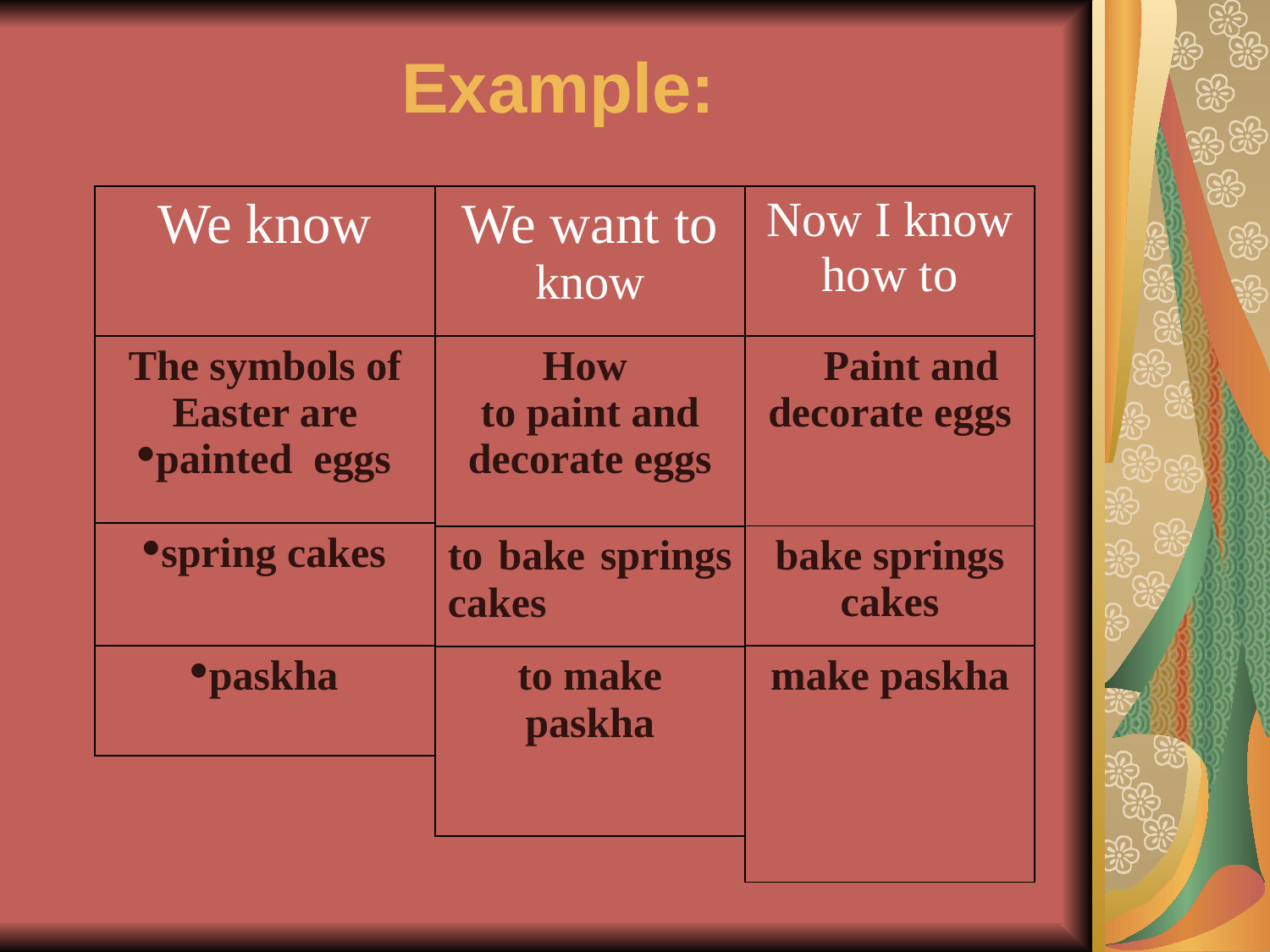

Example:
| We know |
| --- |
| The symbols of Easter are painted eggs |
| spring cakes |
| paskha |
| We want to know |
| --- |
| How to paint and decorate eggs |
| to bake springs cakes |
| to make paskha |
| Now I know how to |
| --- |
| Paint and decorate eggs |
| bake springs cakes |
| make paskha |